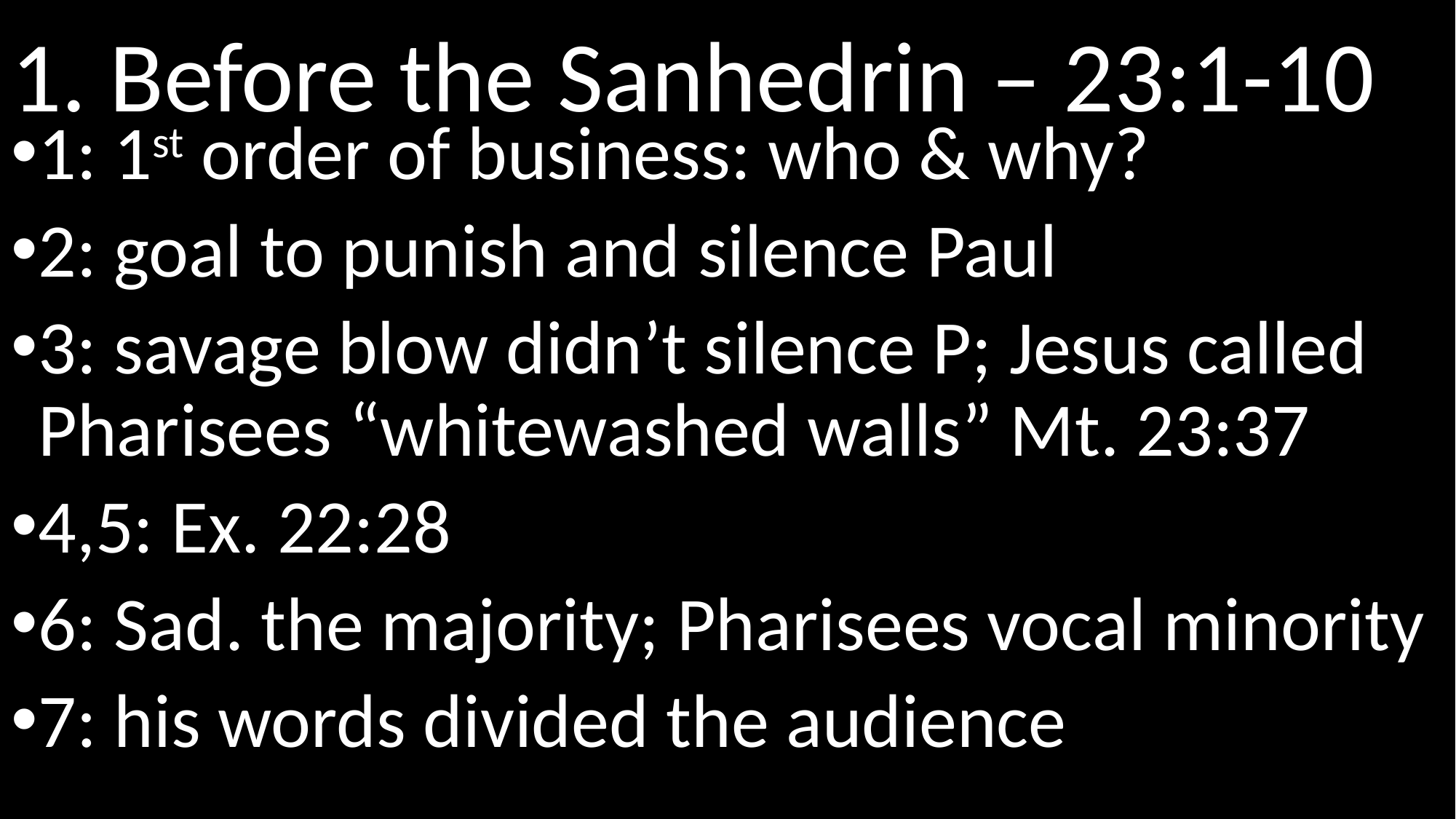

# 1. Before the Sanhedrin – 23:1-10
1: 1st order of business: who & why?
2: goal to punish and silence Paul
3: savage blow didn’t silence P; Jesus called Pharisees “whitewashed walls” Mt. 23:37
4,5: Ex. 22:28
6: Sad. the majority; Pharisees vocal minority
7: his words divided the audience